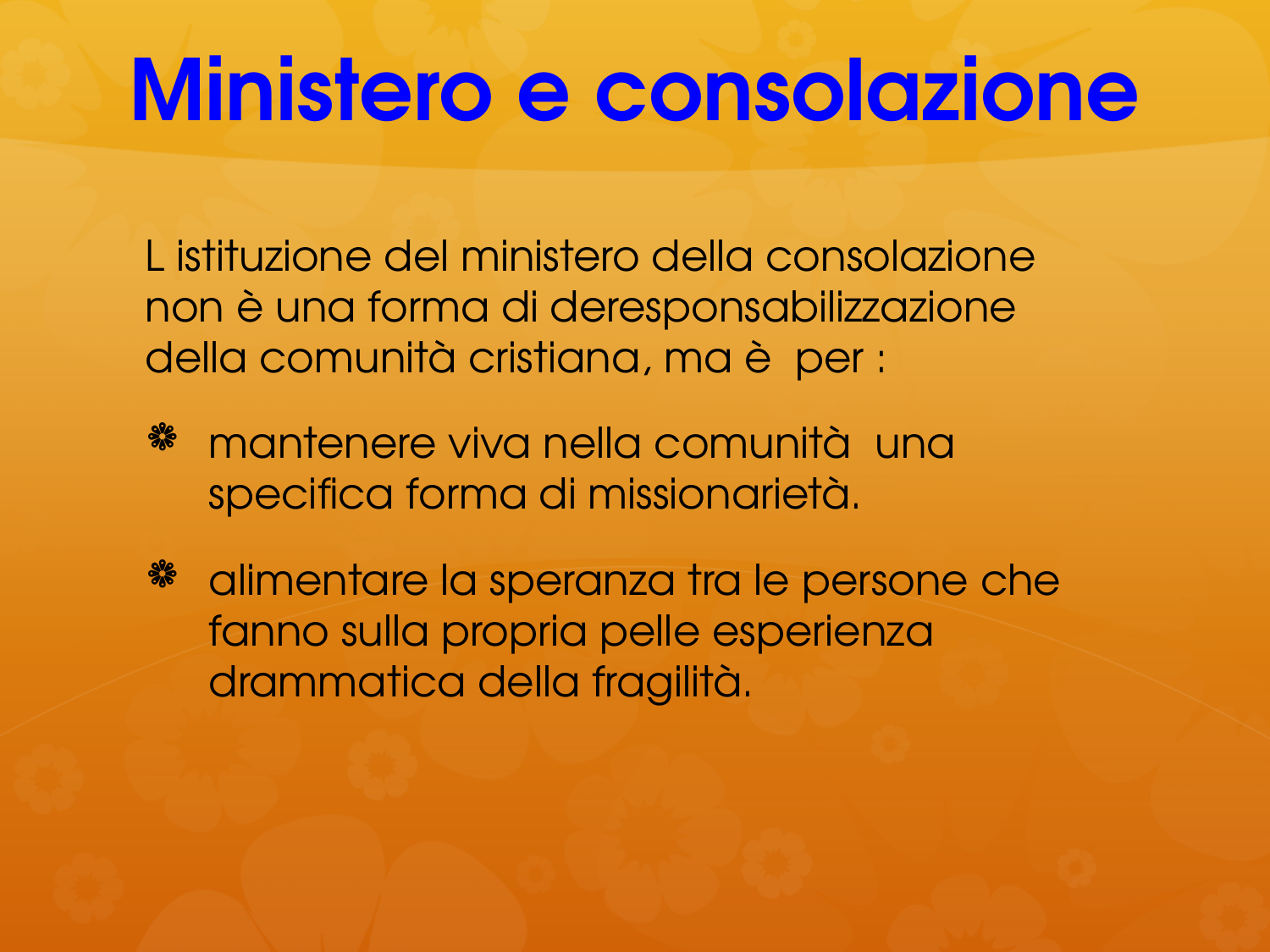

# Ministero e consolazione
L istituzione del ministero della consolazione non è una forma di deresponsabilizzazione della comunità cristiana, ma è  per :
mantenere viva nella comunità  una specifica forma di missionarietà.
alimentare la speranza tra le persone che fanno sulla propria pelle esperienza drammatica della fragilità.